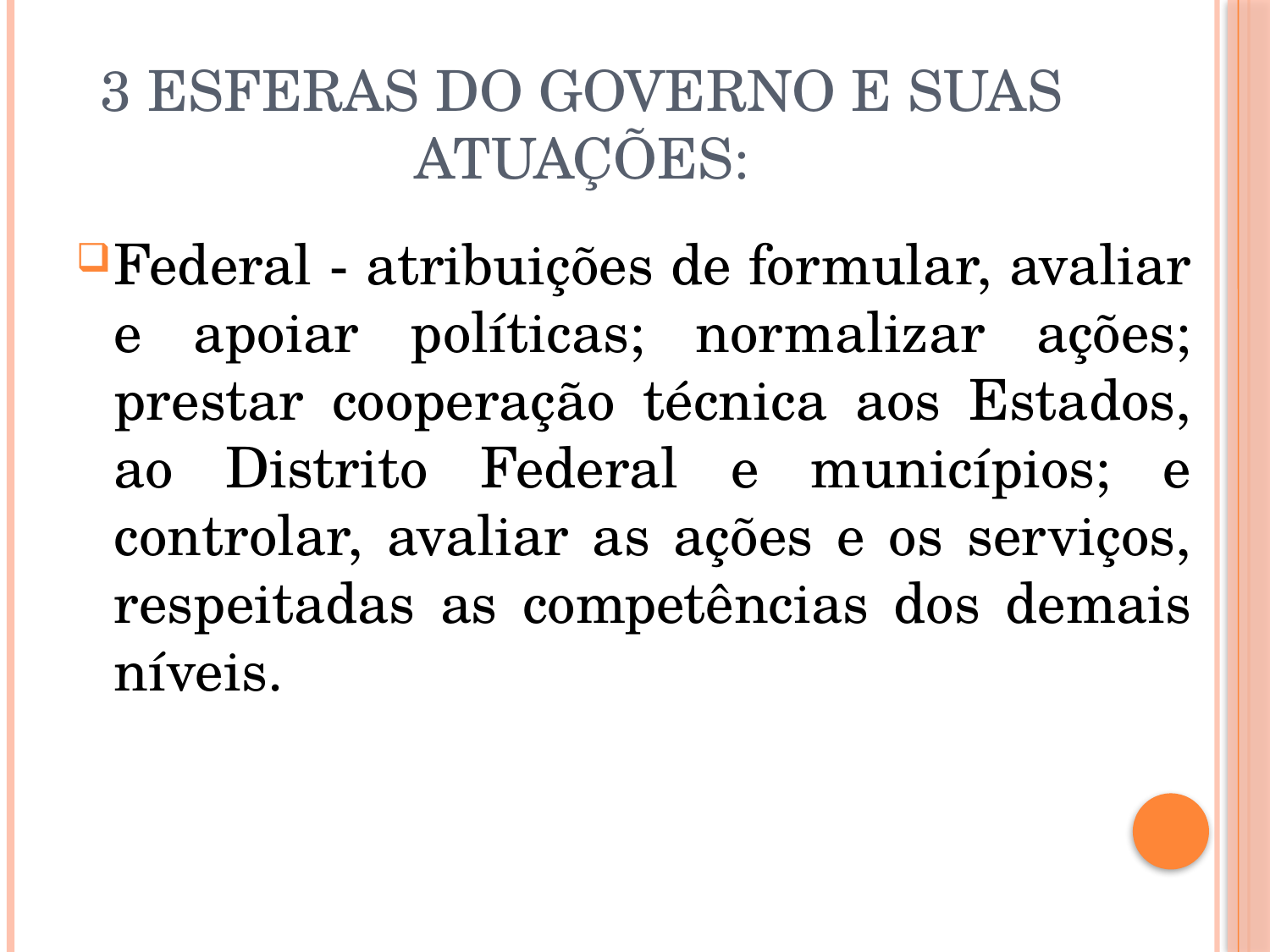

# 3 esferas do governo e suas atuações:
Federal - atribuições de formular, avaliar e apoiar políticas; normalizar ações; prestar cooperação técnica aos Estados, ao Distrito Federal e municípios; e controlar, avaliar as ações e os serviços, respeitadas as competências dos demais níveis.